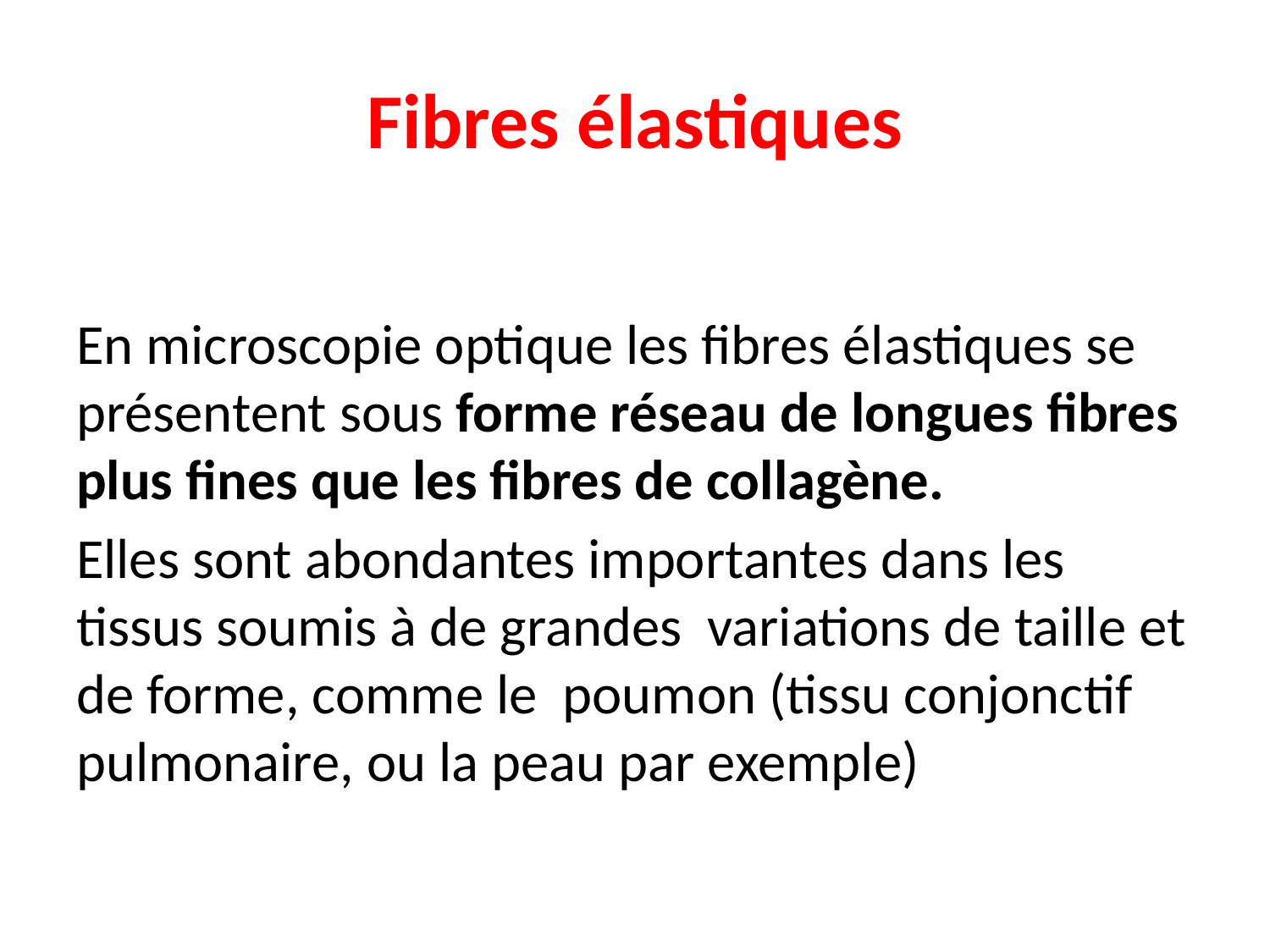

# Fibres élastiques

En microscopie optique les fibres élastiques se présentent sous forme réseau de longues fibres plus fines que les fibres de collagène.
Elles sont abondantes importantes dans les tissus soumis à de grandes  variations de taille et de forme, comme le  poumon (tissu conjonctif pulmonaire, ou la peau par exemple)